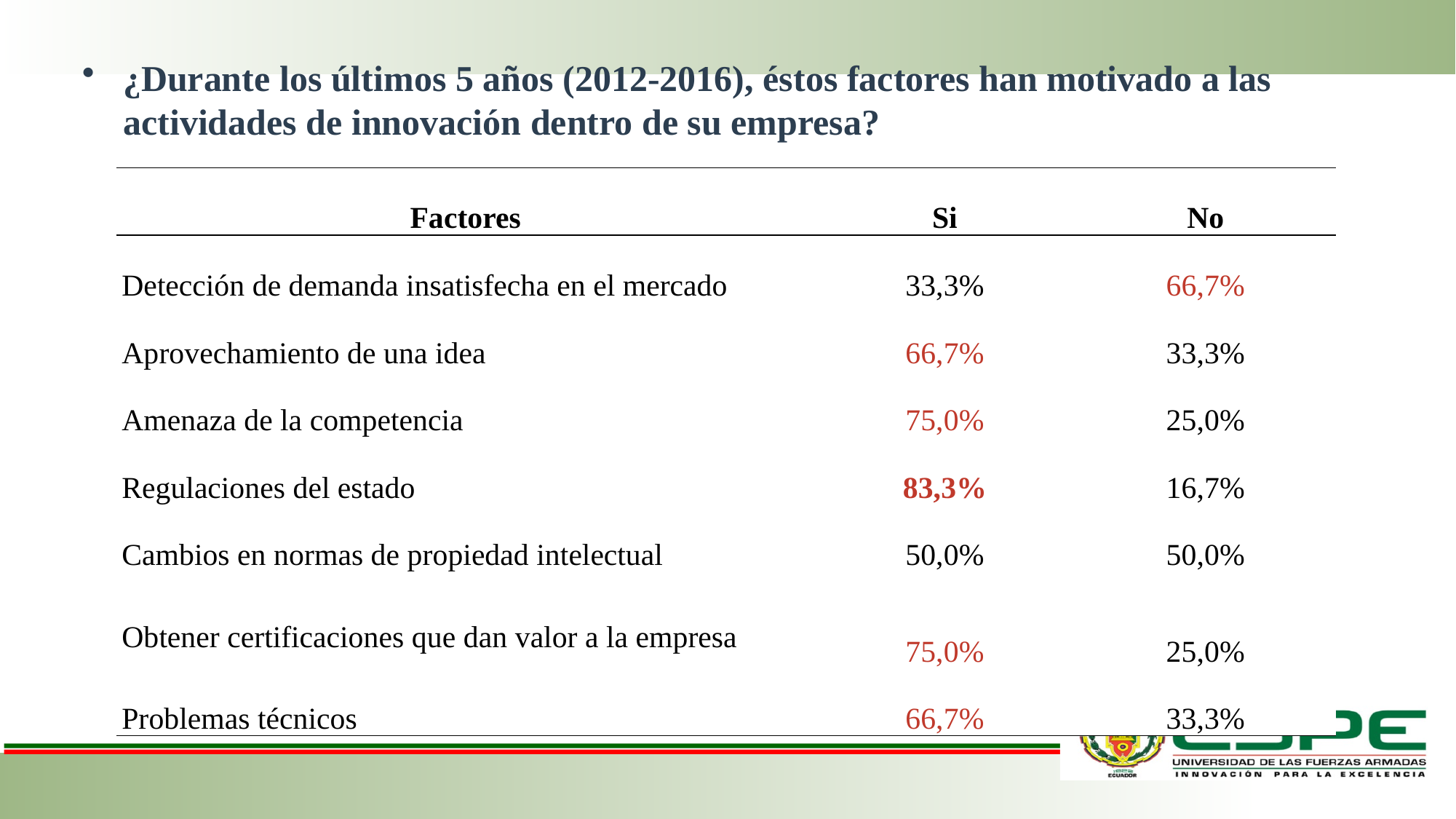

¿Durante los últimos 5 años (2012-2016), éstos factores han motivado a las actividades de innovación dentro de su empresa?

| Factores | Si | No |
| --- | --- | --- |
| Detección de demanda insatisfecha en el mercado | 33,3% | 66,7% |
| Aprovechamiento de una idea | 66,7% | 33,3% |
| Amenaza de la competencia | 75,0% | 25,0% |
| Regulaciones del estado | 83,3% | 16,7% |
| Cambios en normas de propiedad intelectual | 50,0% | 50,0% |
| Obtener certificaciones que dan valor a la empresa | 75,0% | 25,0% |
| Problemas técnicos | 66,7% | 33,3% |